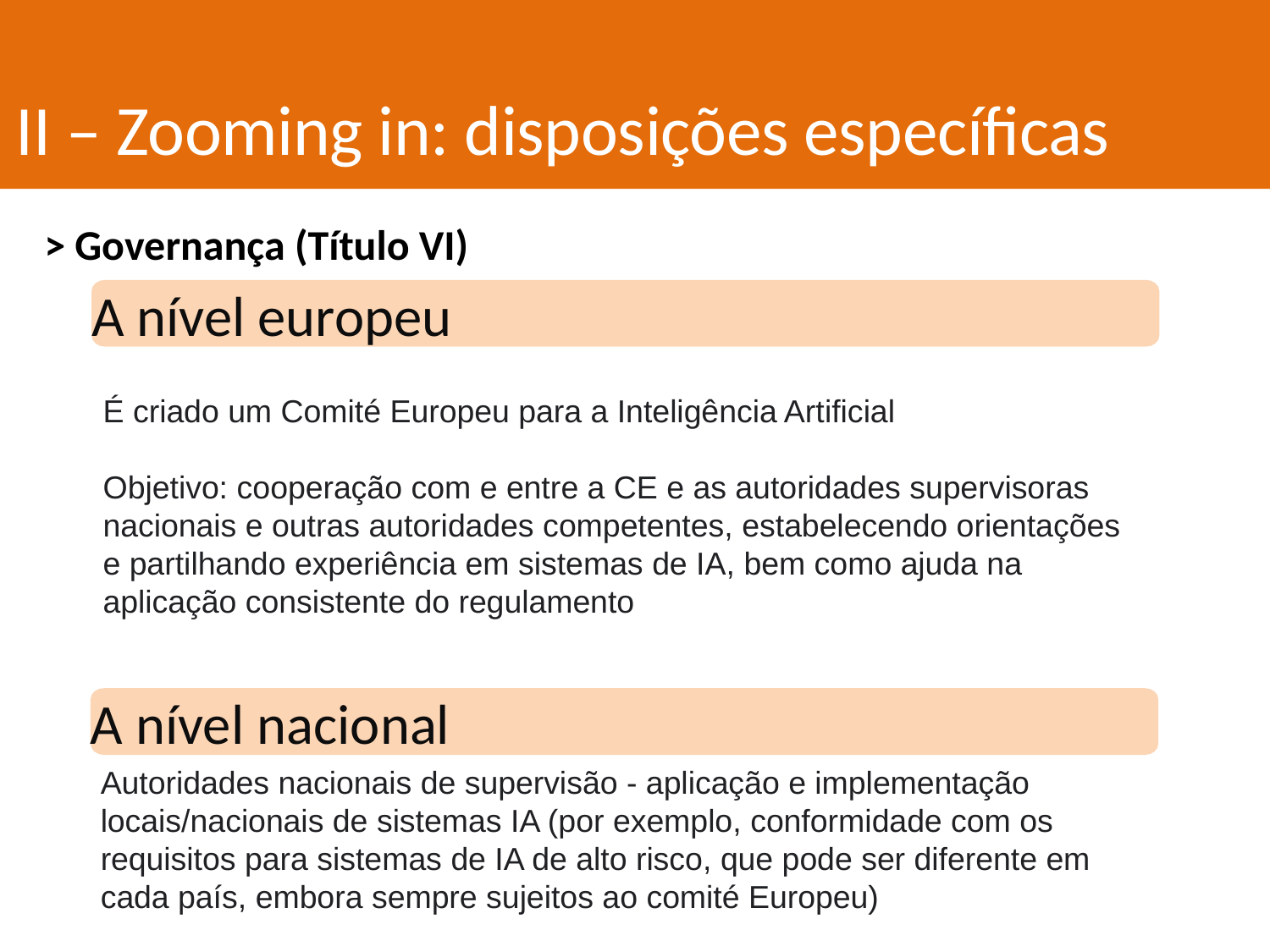

II – Zooming in: disposições específicas
> Governança (Título VI)
A nível europeu
É criado um Comité Europeu para a Inteligência Artificial

Objetivo: cooperação com e entre a CE e as autoridades supervisoras nacionais e outras autoridades competentes, estabelecendo orientações e partilhando experiência em sistemas de IA, bem como ajuda na aplicação consistente do regulamento

A nível nacional

Autoridades nacionais de supervisão - aplicação e implementação locais/nacionais de sistemas IA (por exemplo, conformidade com os requisitos para sistemas de IA de alto risco, que pode ser diferente em cada país, embora sempre sujeitos ao comité Europeu)